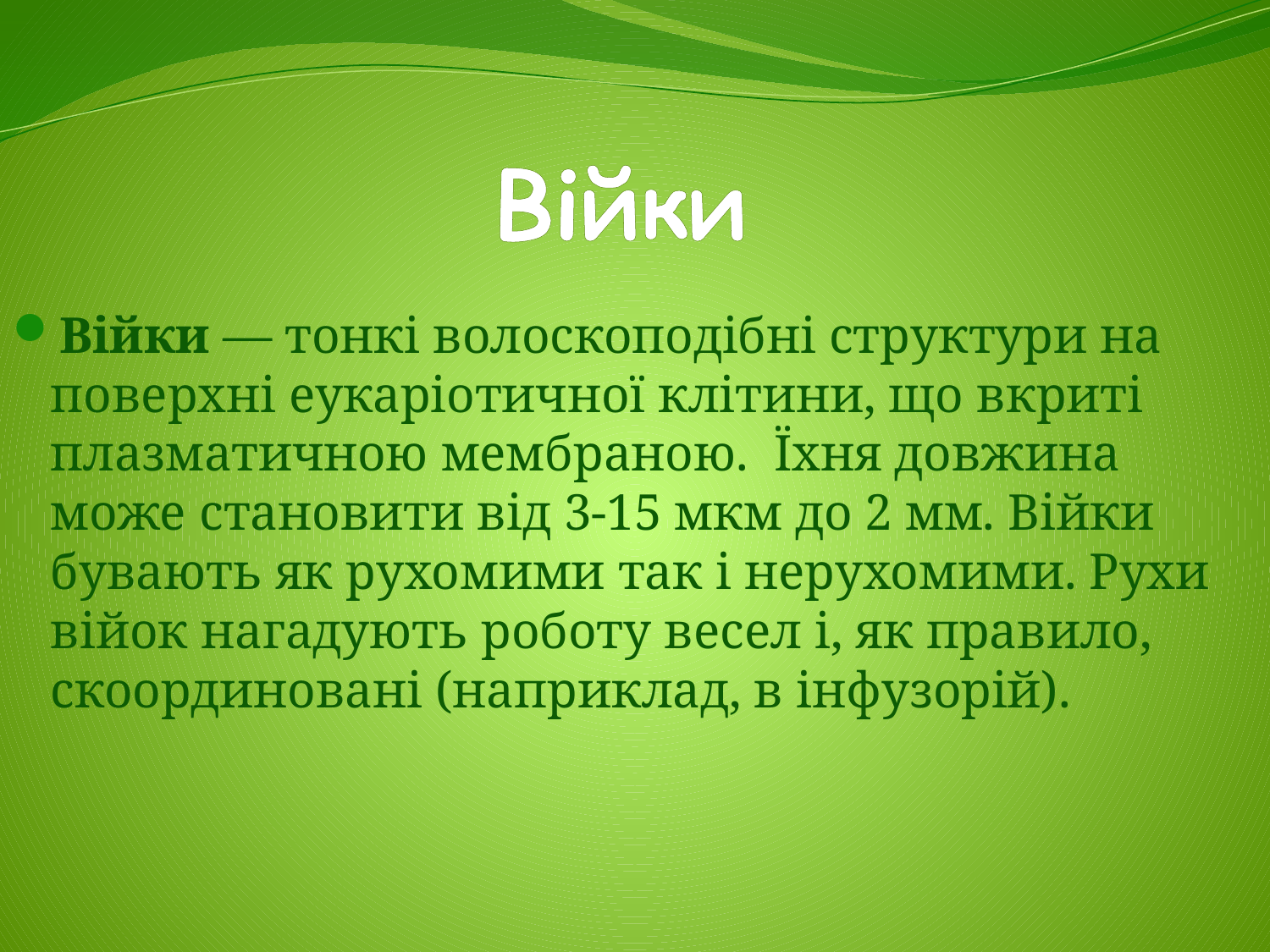

# Війки
Війки — тонкі волоскоподібні структури на поверхні еукаріотичної клітини, що вкриті плазматичною мембраною.  Їхня довжина може становити від 3-15 мкм до 2 мм. Війки бувають як рухомими так і нерухомими. Рухи війок нагадують роботу весел і, як правило, скоординовані (наприклад, в інфузорій).